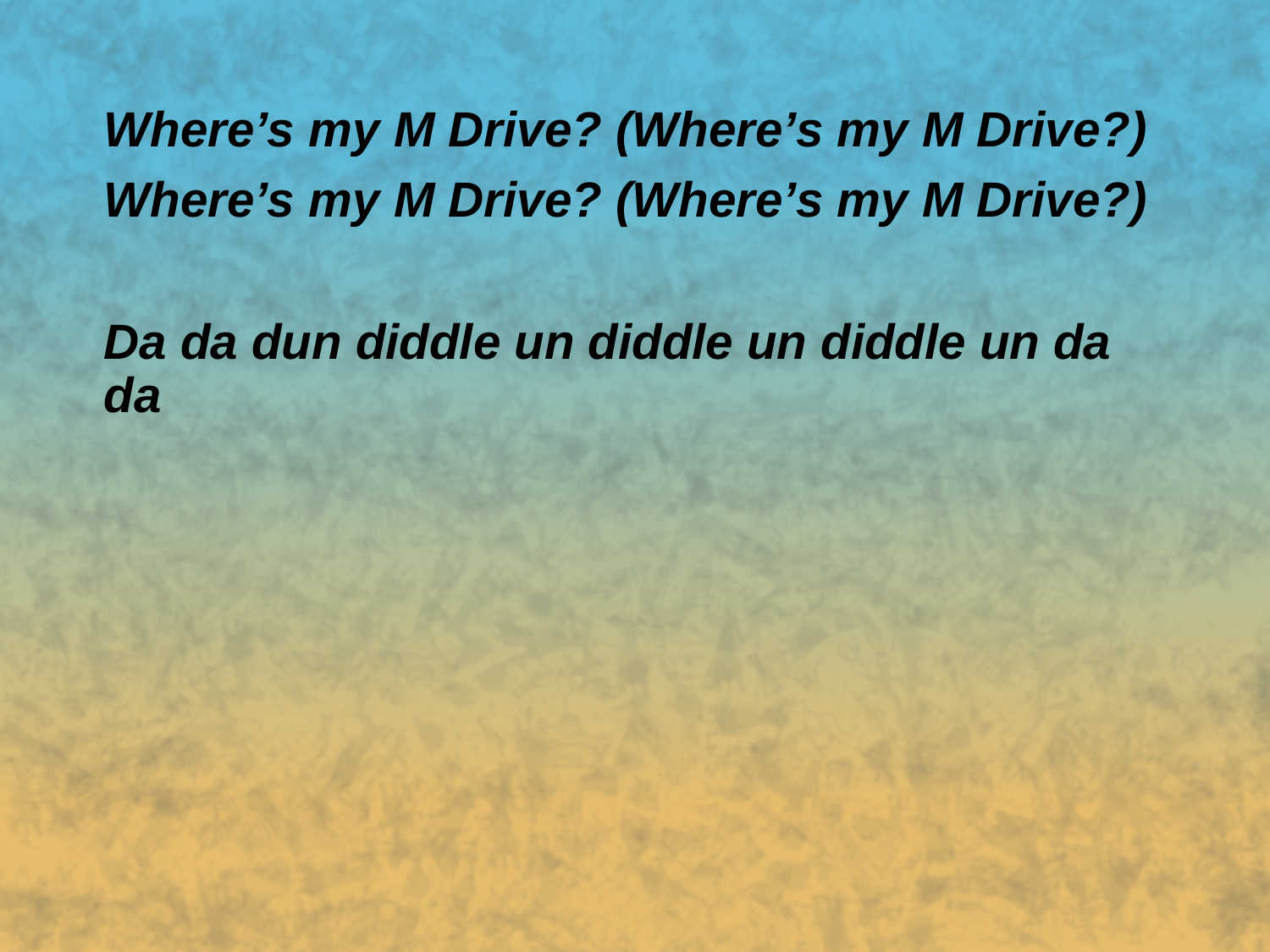

Where’s my M Drive? (Where’s my M Drive?)
Where’s my M Drive? (Where’s my M Drive?)

Da da dun diddle un diddle un diddle un da da